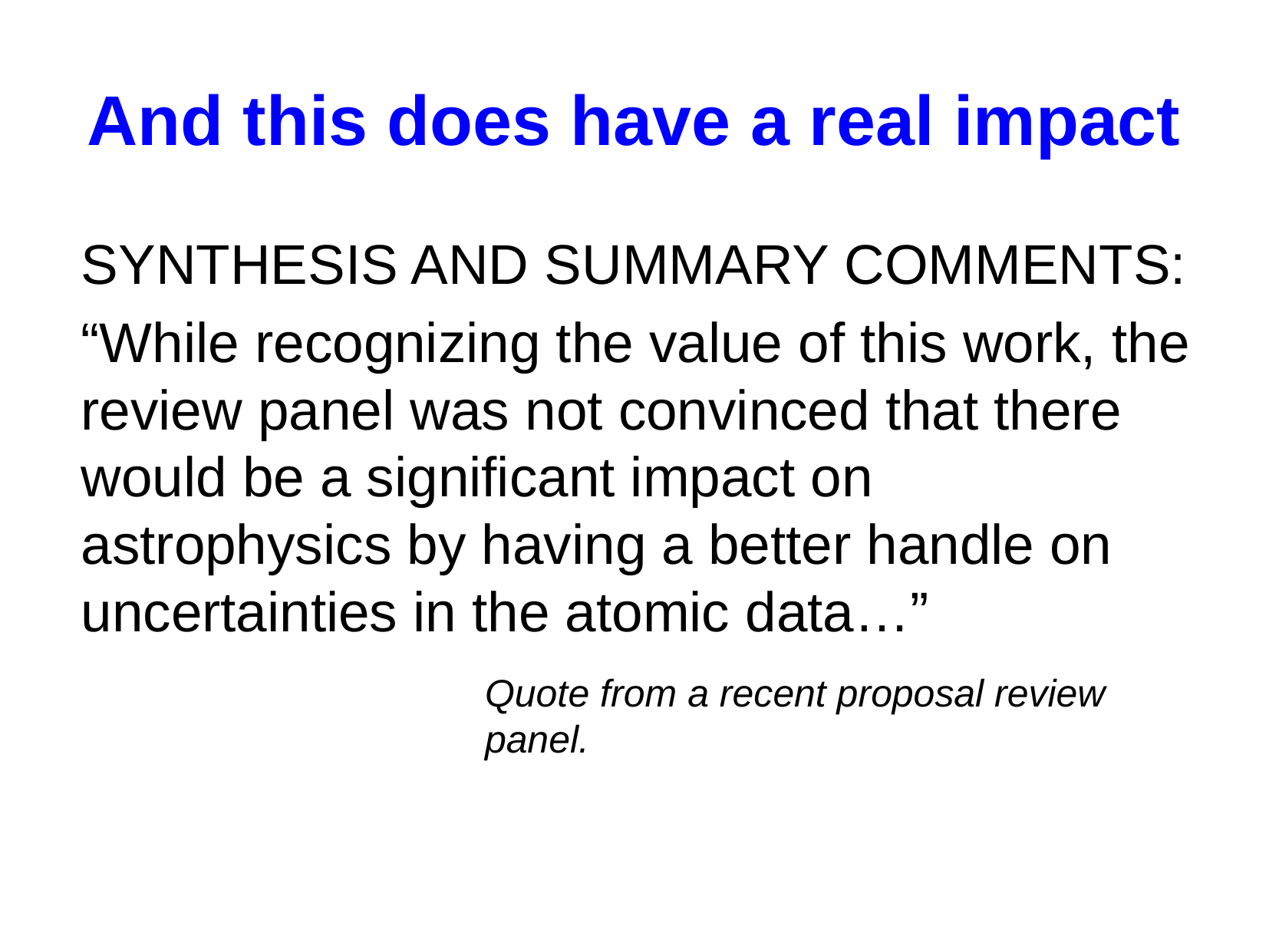

# And this does have a real impact
SYNTHESIS AND SUMMARY COMMENTS:
“While recognizing the value of this work, the review panel was not convinced that there would be a significant impact on astrophysics by having a better handle on uncertainties in the atomic data…”
Quote from a recent proposal review panel.